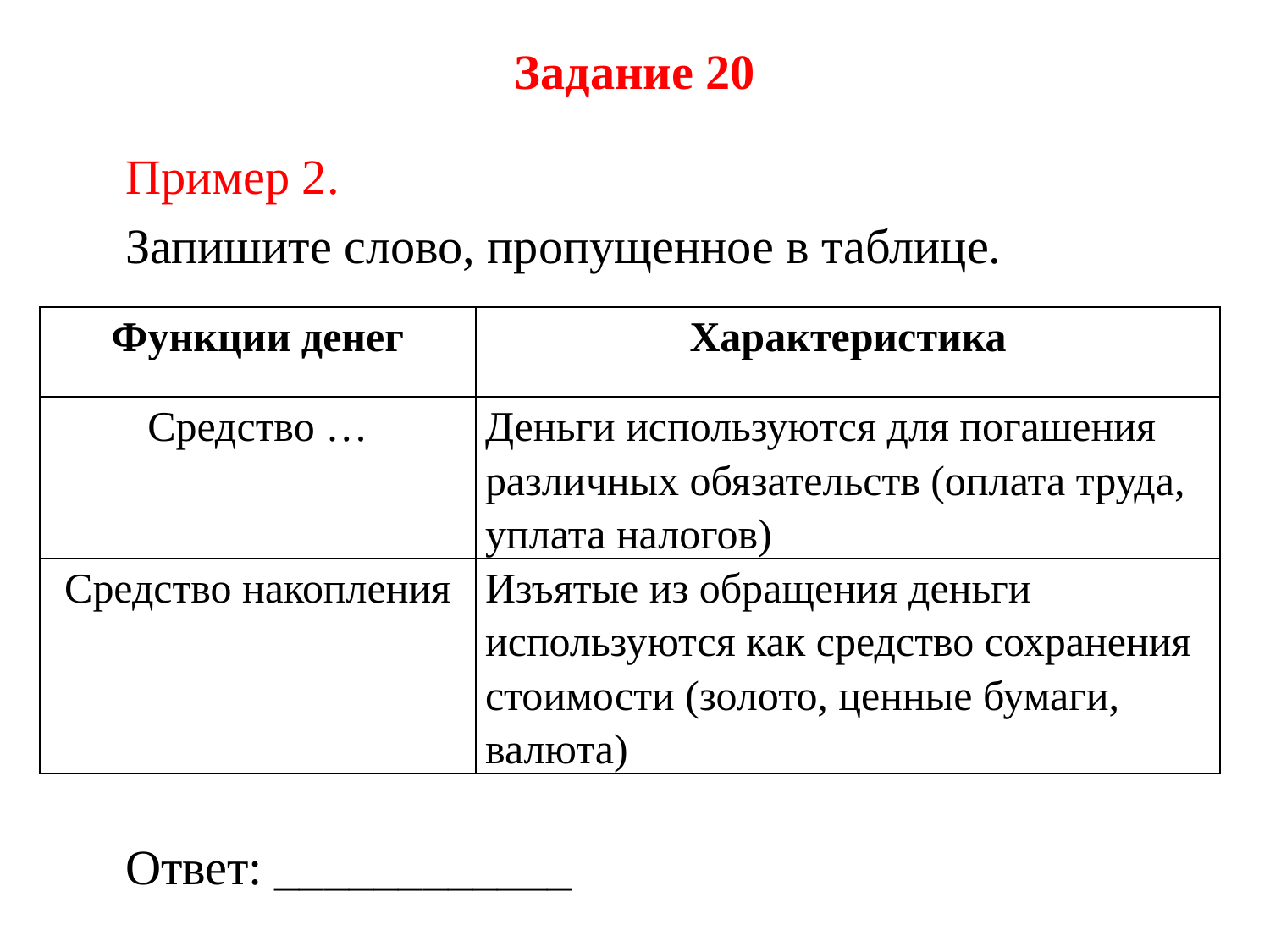

# Задание 20
Пример 2.
Запишите слово, пропущенное в таблице.

Ответ: ____________

| Функции денег | Характеристика |
| --- | --- |
| Средство … | Деньги используются для погашения различных обязательств (оплата труда, уплата налогов) |
| Средство накопления | Изъятые из обращения деньги используются как средство сохранения стоимости (золото, ценные бумаги, валюта) |